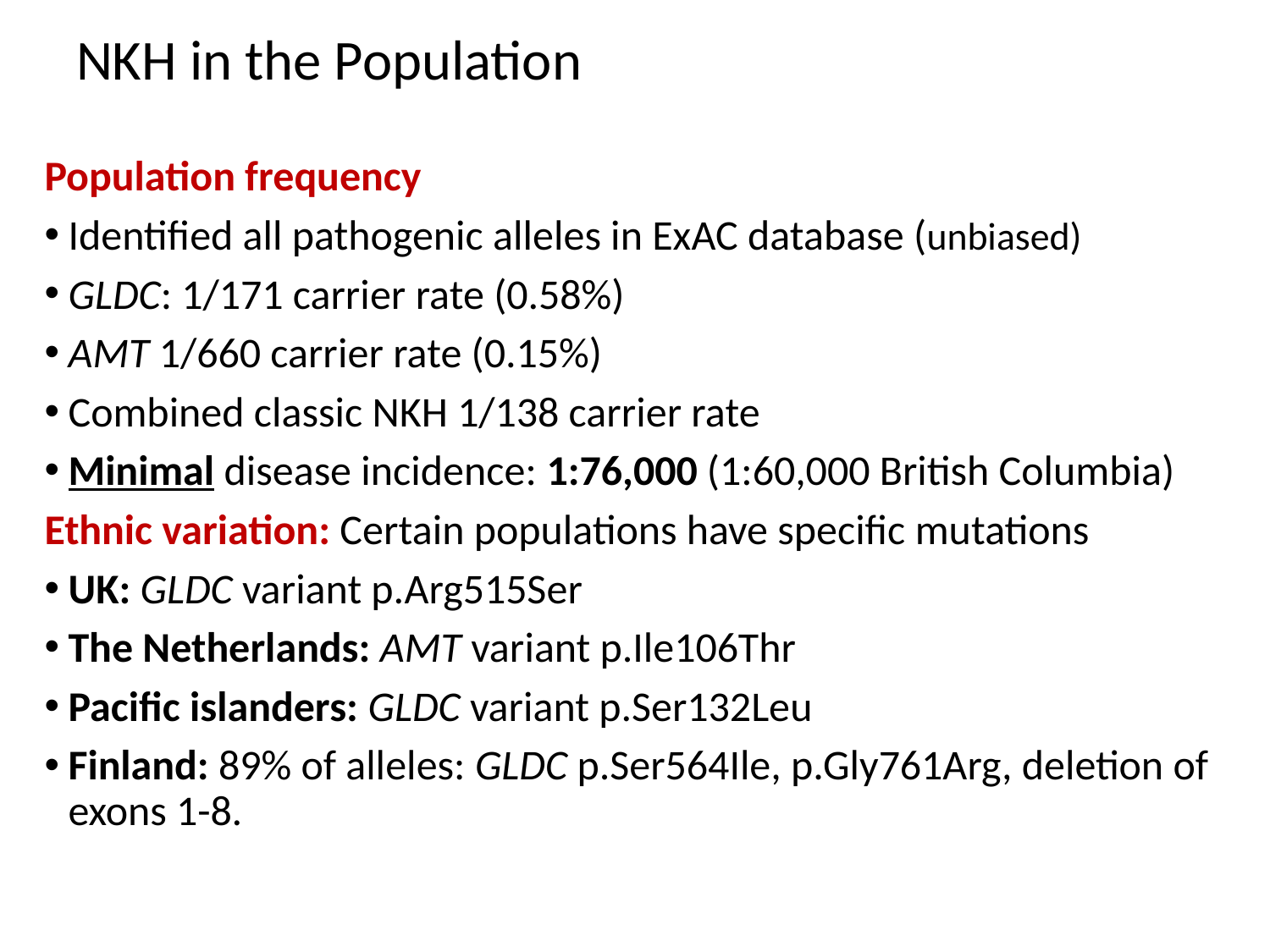

# NKH in the Population
Population frequency
Identified all pathogenic alleles in ExAC database (unbiased)
GLDC: 1/171 carrier rate (0.58%)
AMT 1/660 carrier rate (0.15%)
Combined classic NKH 1/138 carrier rate
Minimal disease incidence: 1:76,000 (1:60,000 British Columbia)
Ethnic variation: Certain populations have specific mutations
UK: GLDC variant p.Arg515Ser
The Netherlands: AMT variant p.Ile106Thr
Pacific islanders: GLDC variant p.Ser132Leu
Finland: 89% of alleles: GLDC p.Ser564Ile, p.Gly761Arg, deletion of exons 1-8.